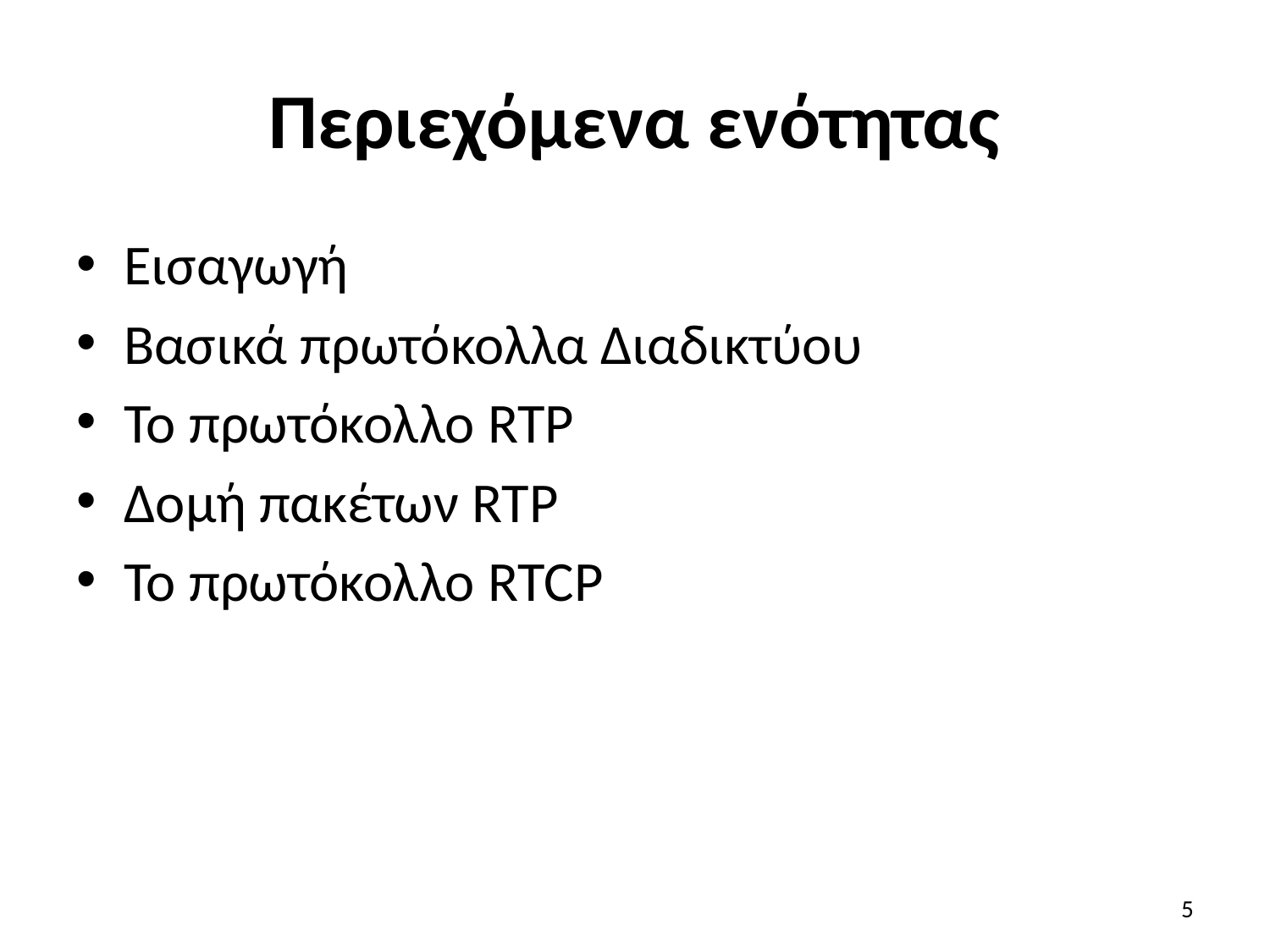

# Περιεχόμενα ενότητας
Εισαγωγή
Βασικά πρωτόκολλα Διαδικτύου
Το πρωτόκολλο RTP
Δομή πακέτων RTP
Το πρωτόκολλο RTCP
5